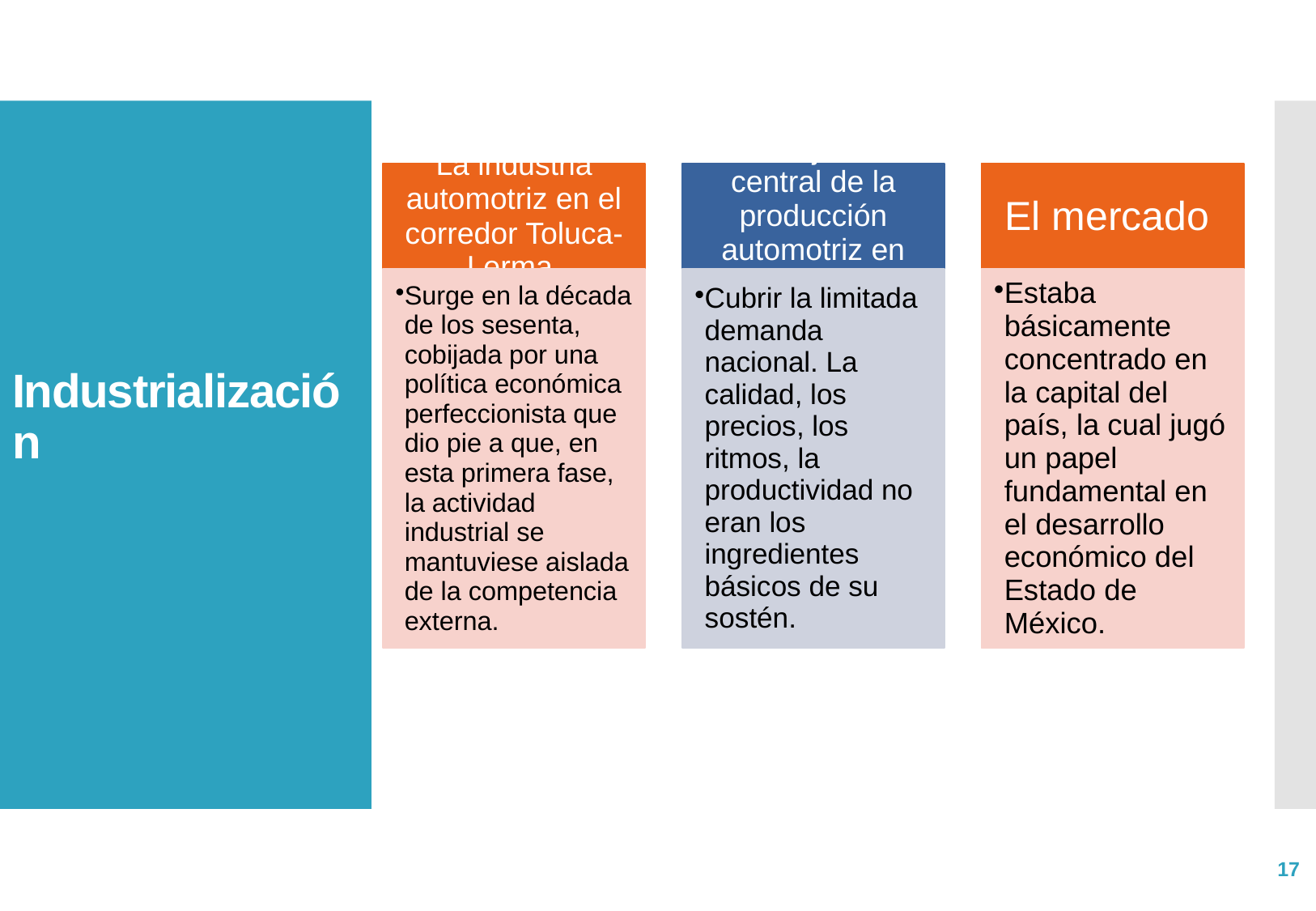

La industria automotriz en el corredor Toluca-Lerma
El objetivo central de la producción automotriz en México
El mercado
Surge en la década de los sesenta, cobijada por una política económica perfeccionista que dio pie a que, en esta primera fase, la actividad industrial se mantuviese aislada de la competencia externa.
Cubrir la limitada demanda nacional. La calidad, los precios, los ritmos, la productividad no eran los ingredientes básicos de su sostén.
Estaba básicamente concentrado en la capital del país, la cual jugó un papel fundamental en el desarrollo económico del Estado de México.
# Industrialización
17